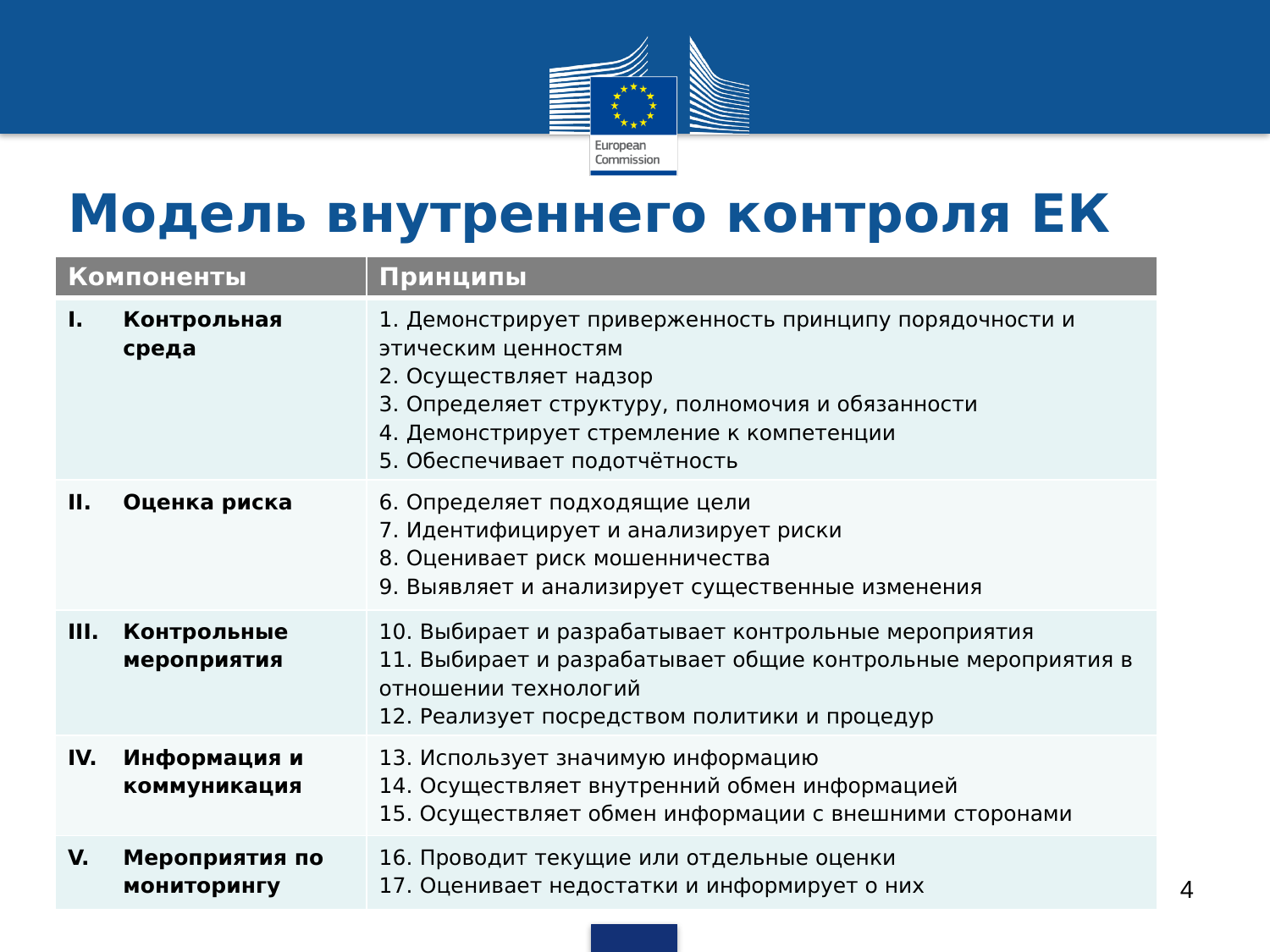

# Модель внутреннего контроля ЕК
| Компоненты | Принципы |
| --- | --- |
| Контрольная среда | 1. Демонстрирует приверженность принципу порядочности и этическим ценностям 2. Осуществляет надзор 3. Определяет структуру, полномочия и обязанности 4. Демонстрирует стремление к компетенции 5. Обеспечивает подотчётность |
| Оценка риска | 6. Определяет подходящие цели 7. Идентифицирует и анализирует риски 8. Оценивает риск мошенничества 9. Выявляет и анализирует существенные изменения |
| Контрольные мероприятия | 10. Выбирает и разрабатывает контрольные мероприятия 11. Выбирает и разрабатывает общие контрольные мероприятия в отношении технологий 12. Реализует посредством политики и процедур |
| Информация и коммуникация | 13. Использует значимую информацию 14. Осуществляет внутренний обмен информацией 15. Осуществляет обмен информации с внешними сторонами |
| Мероприятия по мониторингу | 16. Проводит текущие или отдельные оценки 17. Оценивает недостатки и информирует о них |
4